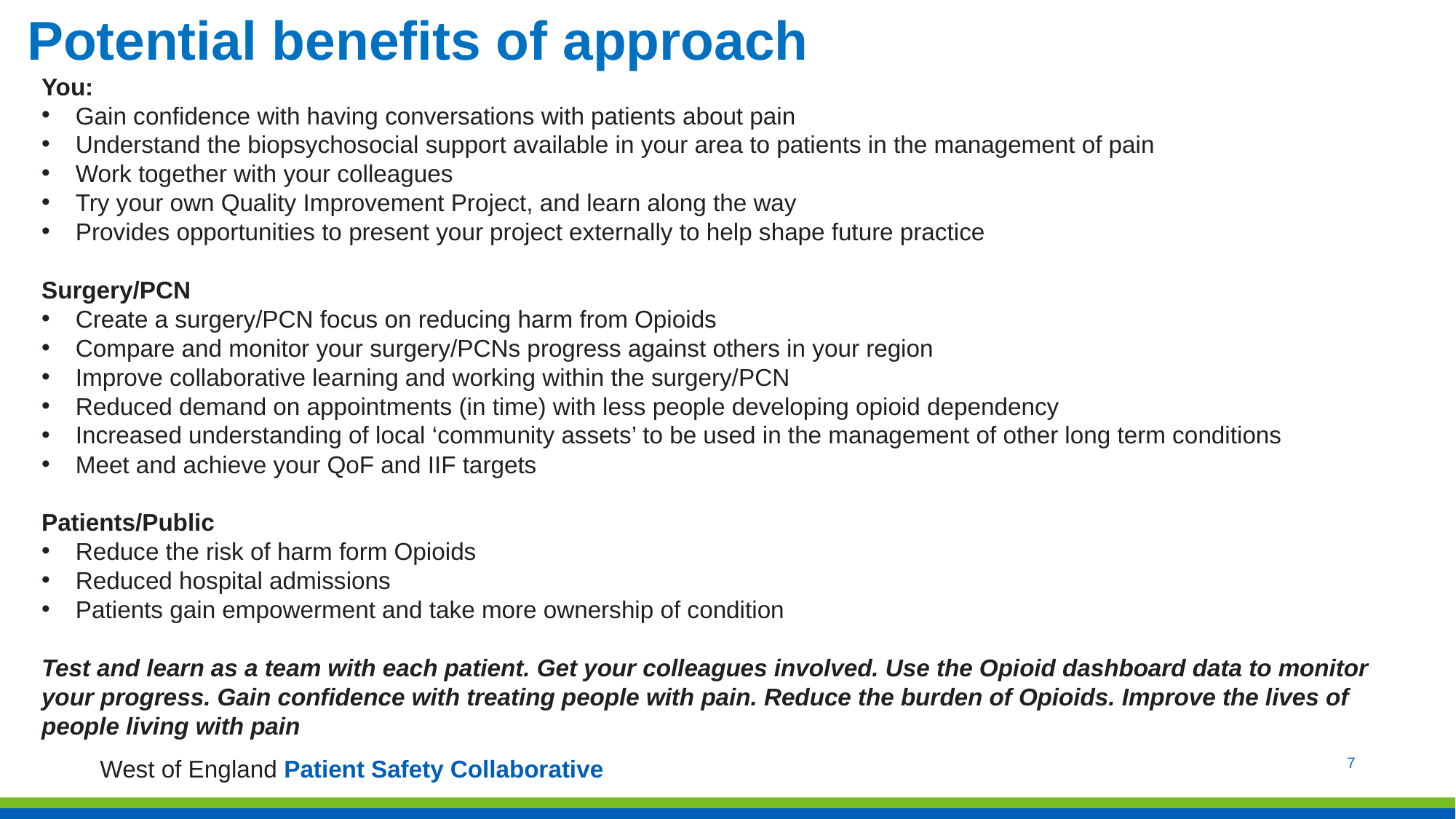

Potential benefits of approach
You:
Gain confidence with having conversations with patients about pain
Understand the biopsychosocial support available in your area to patients in the management of pain
Work together with your colleagues
Try your own Quality Improvement Project, and learn along the way
Provides opportunities to present your project externally to help shape future practice

Surgery/PCN
Create a surgery/PCN focus on reducing harm from Opioids
Compare and monitor your surgery/PCNs progress against others in your region
Improve collaborative learning and working within the surgery/PCN
Reduced demand on appointments (in time) with less people developing opioid dependency
Increased understanding of local ‘community assets’ to be used in the management of other long term conditions
Meet and achieve your QoF and IIF targets

Patients/Public
Reduce the risk of harm form Opioids
Reduced hospital admissions
Patients gain empowerment and take more ownership of condition

Test and learn as a team with each patient. Get your colleagues involved. Use the Opioid dashboard data to monitor your progress. Gain confidence with treating people with pain. Reduce the burden of Opioids. Improve the lives of people living with pain
7